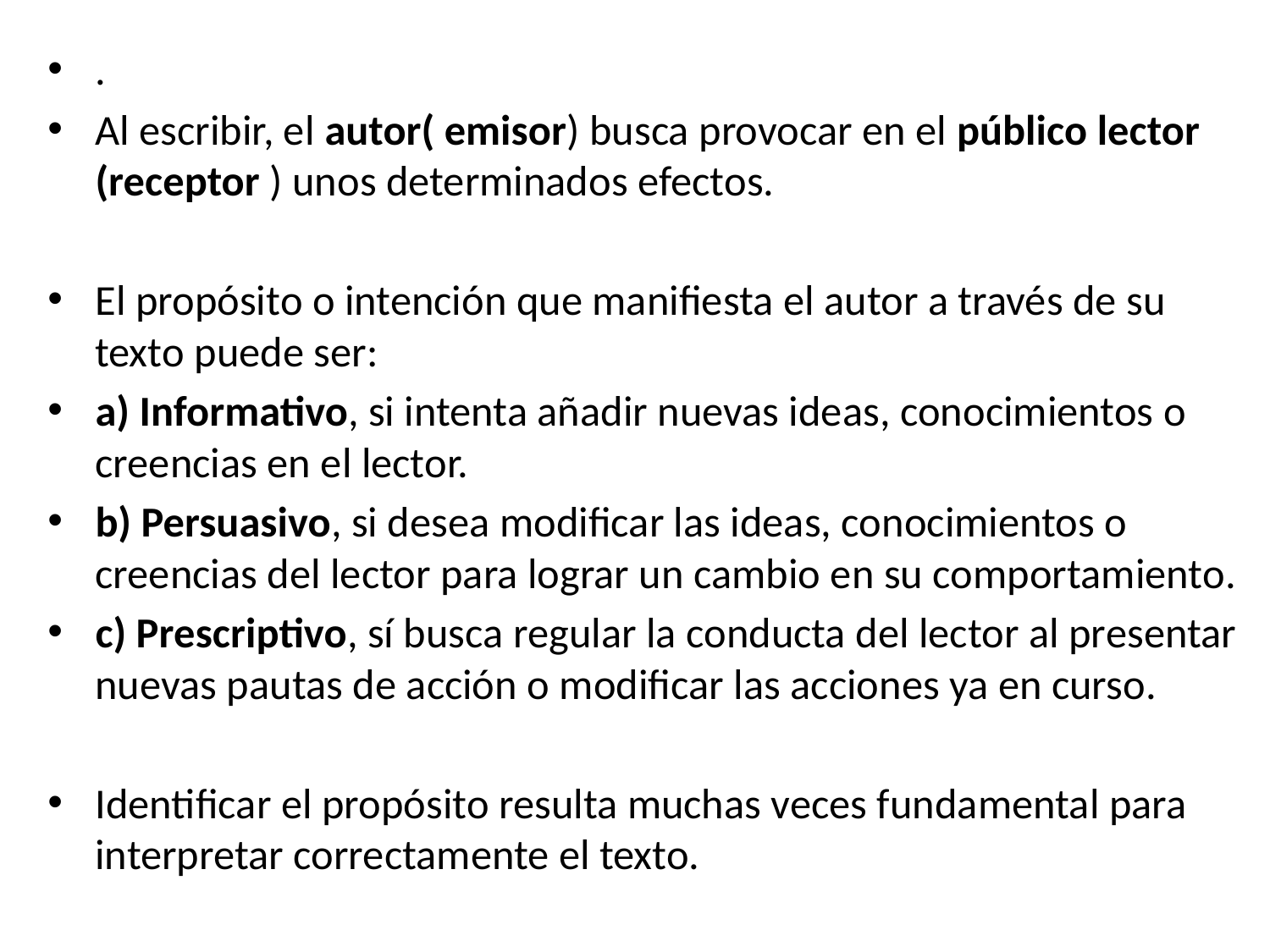

.
Al escribir, el autor( emisor) busca provocar en el público lector (receptor ) unos determinados efectos.

El propósito o intención que manifiesta el autor a través de su texto puede ser:
a) Informativo, si intenta añadir nuevas ideas, conocimientos o creencias en el lector.
b) Persuasivo, si desea modificar las ideas, conocimientos o creencias del lector para lograr un cambio en su comportamiento.
c) Prescriptivo, sí busca regular la conducta del lector al presentar nuevas pautas de acción o modificar las acciones ya en curso.

Identificar el propósito resulta muchas veces fundamental para interpretar correctamente el texto.